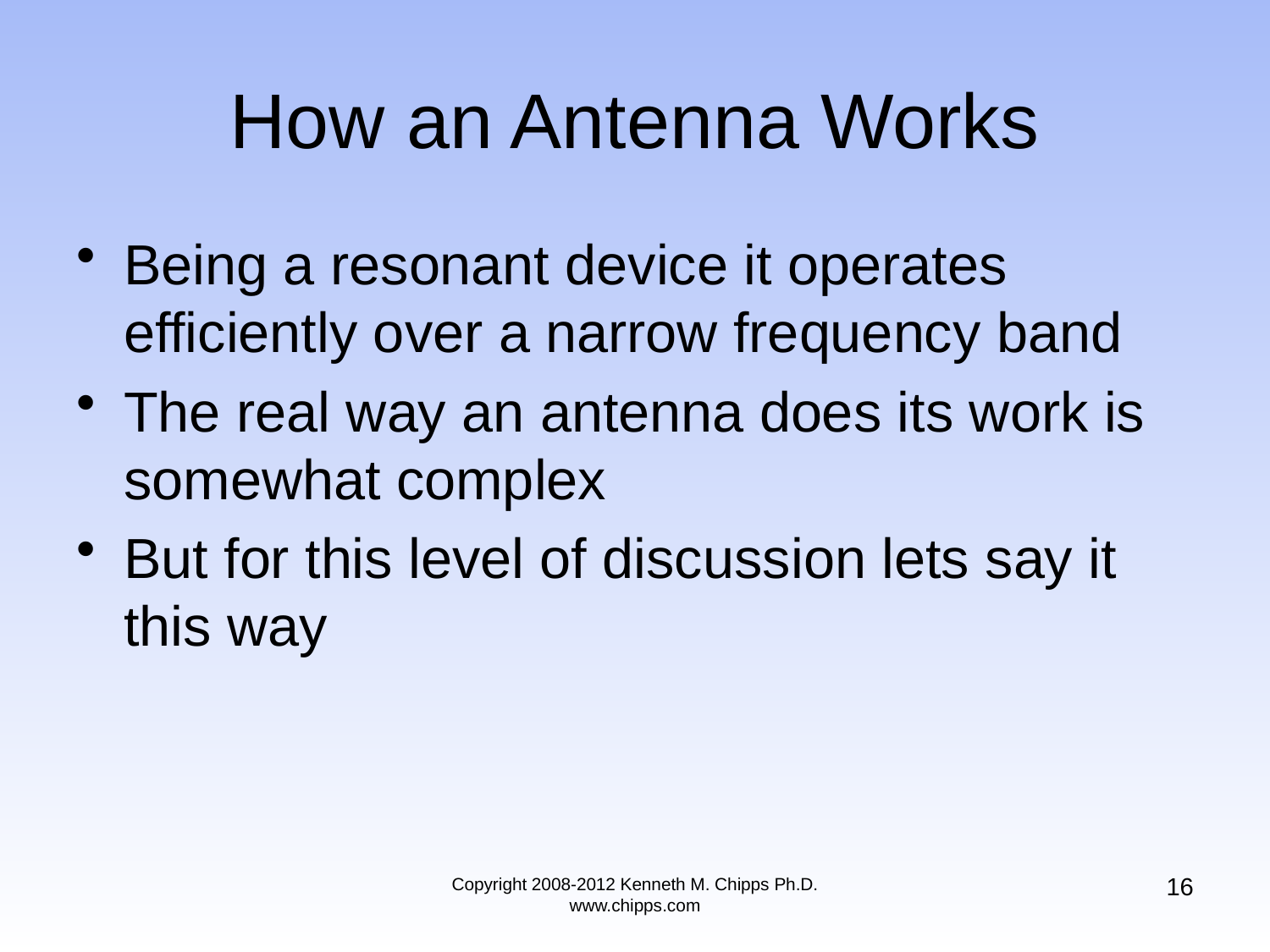

# How an Antenna Works
Being a resonant device it operates efficiently over a narrow frequency band
The real way an antenna does its work is somewhat complex
But for this level of discussion lets say it this way
16
Copyright 2008-2012 Kenneth M. Chipps Ph.D. www.chipps.com